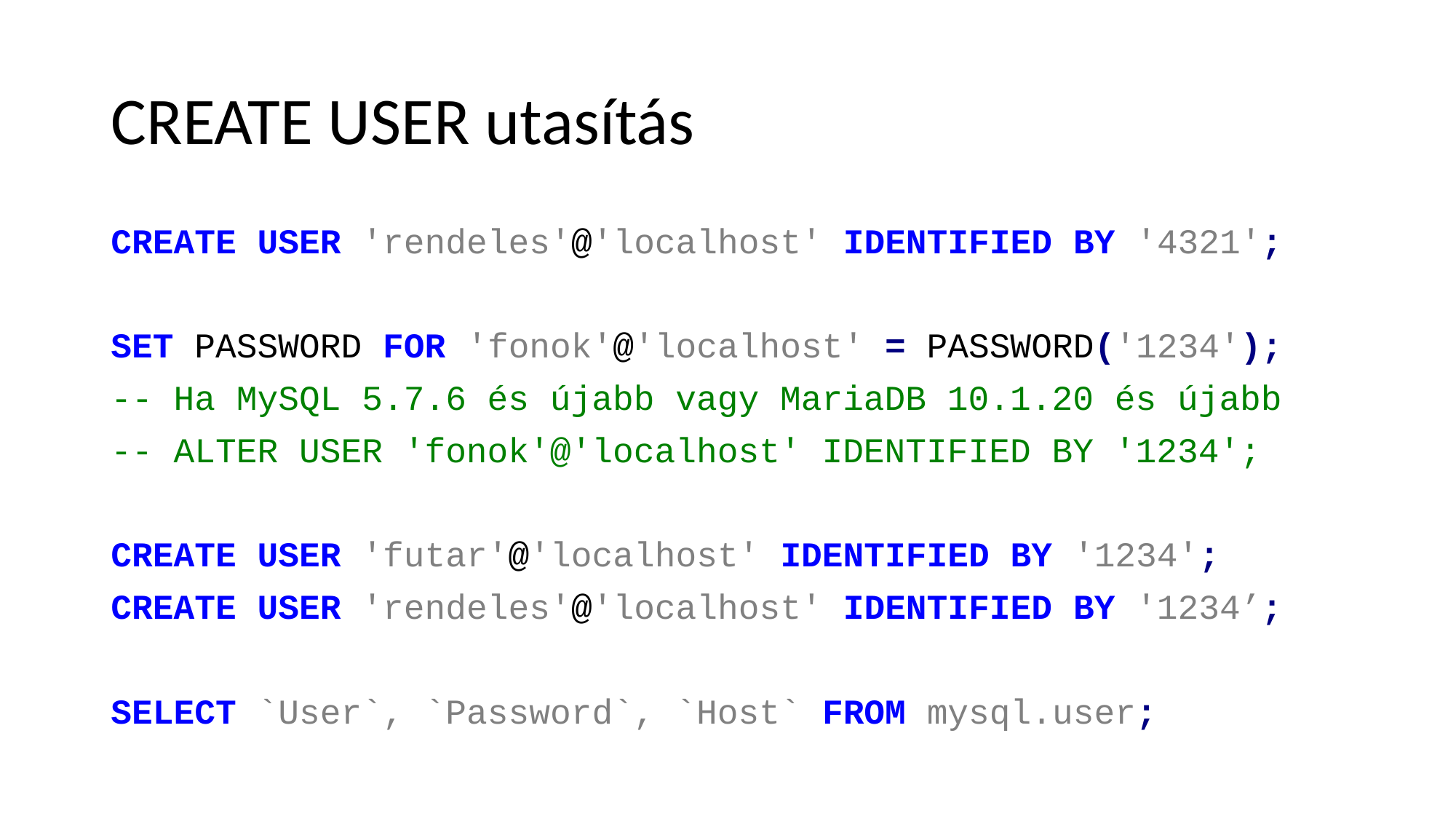

# CREATE USER utasítás
CREATE USER 'rendeles'@'localhost' IDENTIFIED BY '4321';

SET PASSWORD FOR 'fonok'@'localhost' = PASSWORD('1234');
-- Ha MySQL 5.7.6 és újabb vagy MariaDB 10.1.20 és újabb
-- ALTER USER 'fonok'@'localhost' IDENTIFIED BY '1234';

CREATE USER 'futar'@'localhost' IDENTIFIED BY '1234';
CREATE USER 'rendeles'@'localhost' IDENTIFIED BY '1234’;

SELECT `User`, `Password`, `Host` FROM mysql.user;